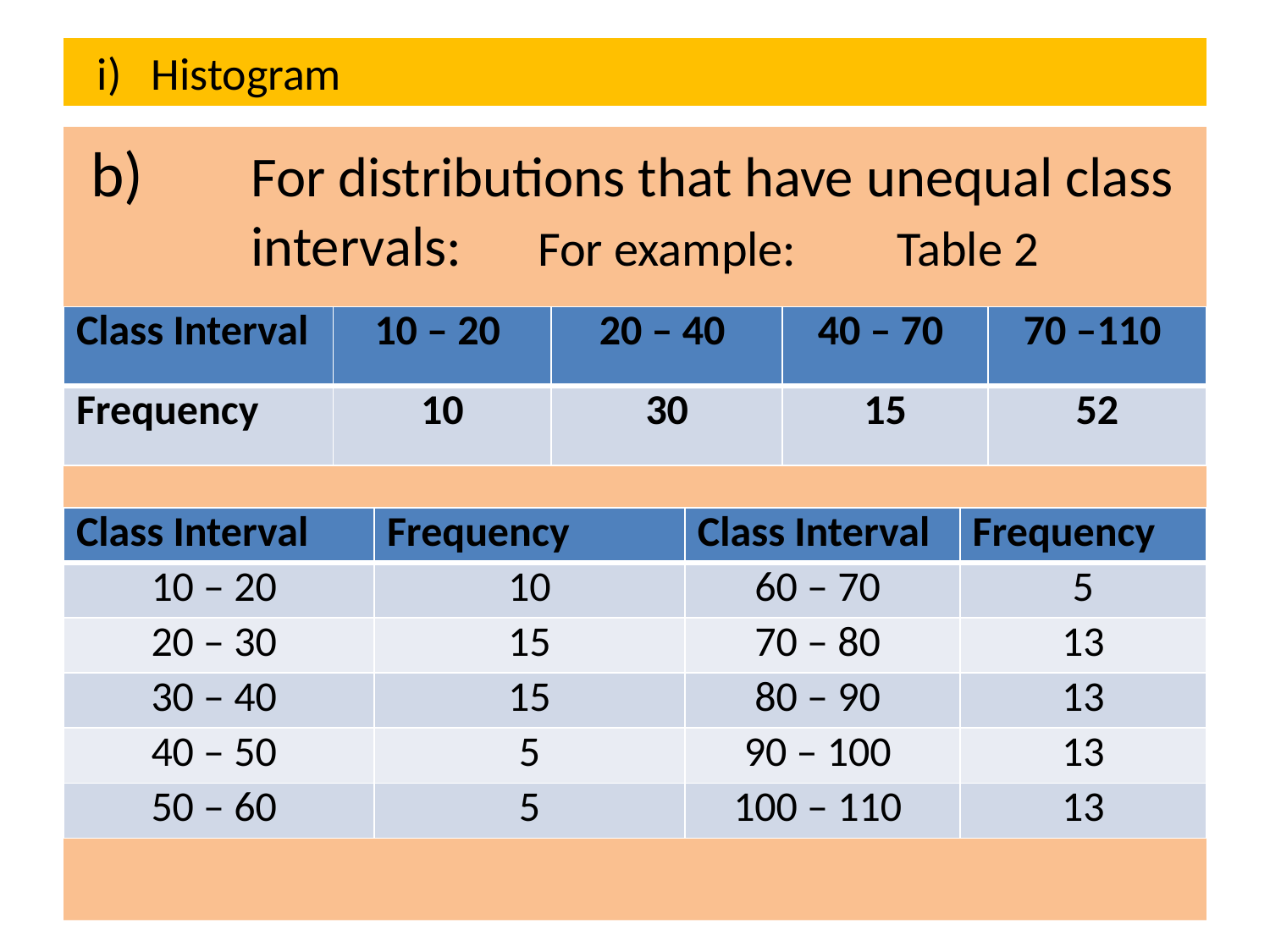

# i) 	Histogram
 b) 	For distributions that have unequal class 	intervals:      For example:	 Table 2

| Class Interval | 10 – 20 | 20 – 40 | 40 – 70 | 70 –110 |
| --- | --- | --- | --- | --- |
| Frequency | 10 | 30 | 15 | 52 |
| Class Interval | Frequency | Class Interval | Frequency |
| --- | --- | --- | --- |
| 10 – 20 | 10 | 60 – 70 | 5 |
| 20 – 30 | 15 | 70 – 80 | 13 |
| 30 – 40 | 15 | 80 – 90 | 13 |
| 40 – 50 | 5 | 90 – 100 | 13 |
| 50 – 60 | 5 | 100 – 110 | 13 |